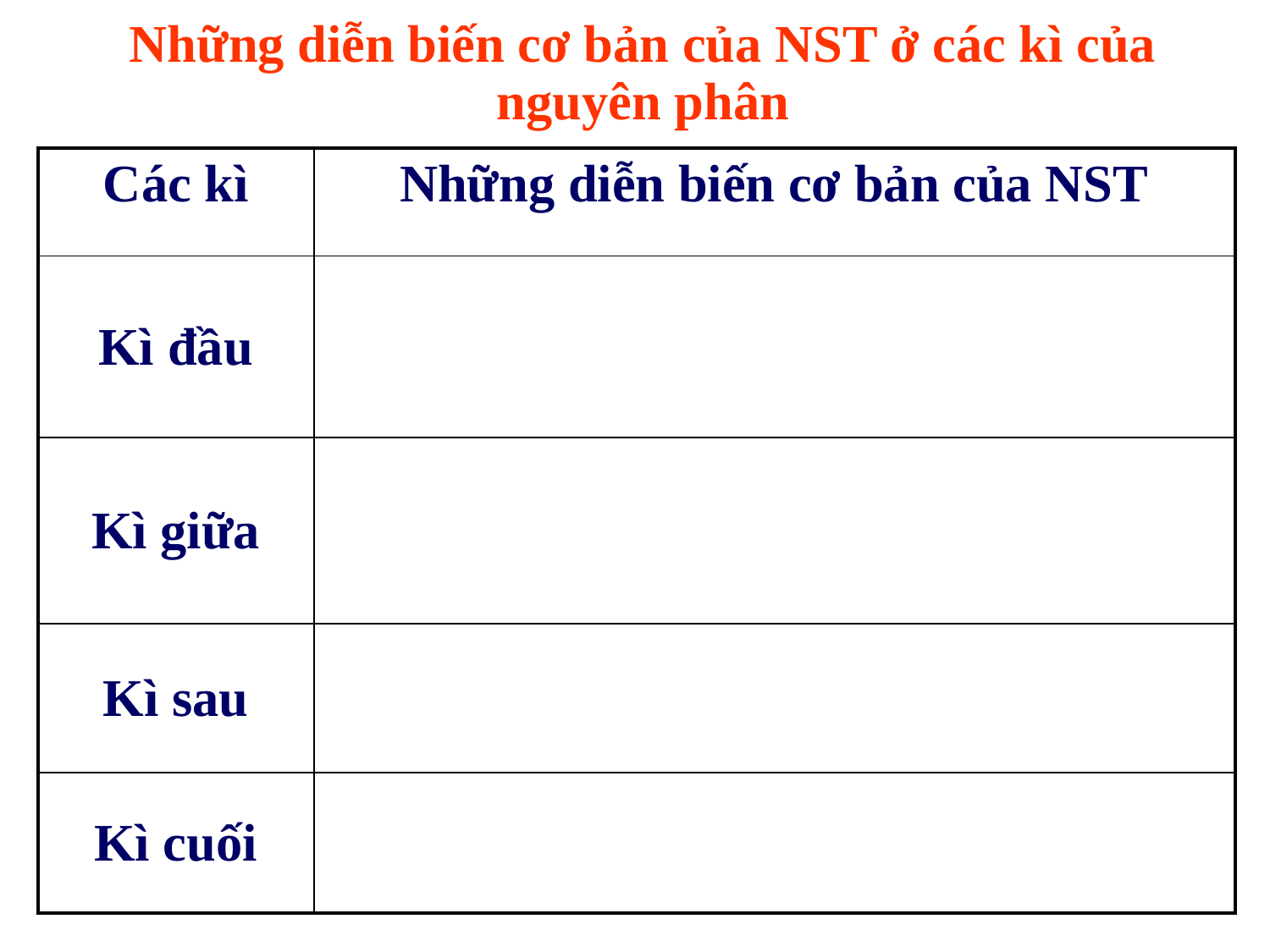

Những diễn biến cơ bản của NST ở các kì của nguyên phân
| Các kì | Những diễn biến cơ bản của NST |
| --- | --- |
| Kì đầu |  |
| Kì giữa |  |
| Kì sau |  |
| Kì cuối |  |